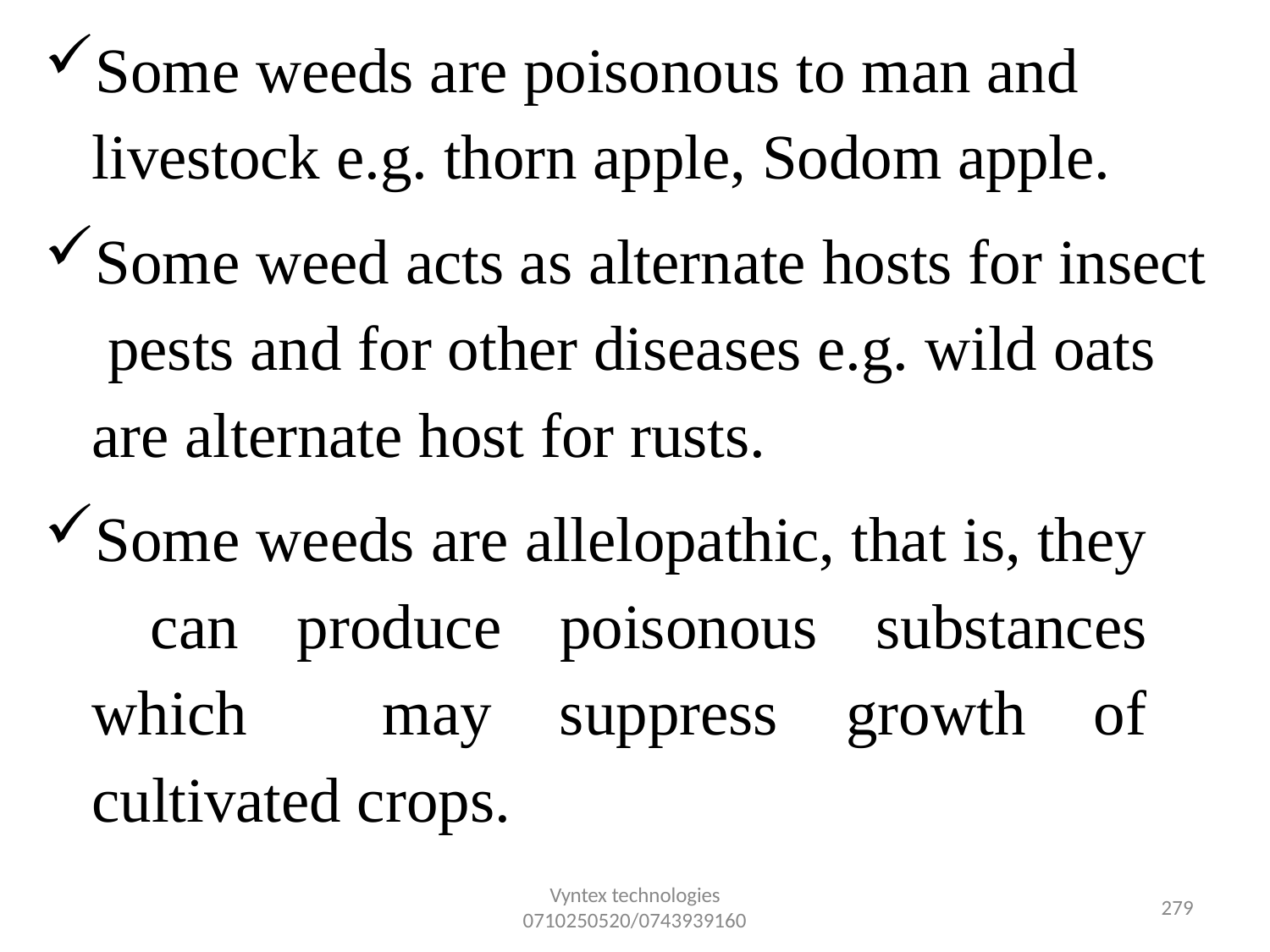

Some weeds are poisonous to man and  livestock e.g. thorn apple, Sodom apple.
Some weed acts as alternate hosts for insect  pests and for other diseases e.g. wild oats  are alternate host for rusts.
Some weeds are allelopathic, that is, they  can produce poisonous substances which  may suppress growth of cultivated crops.
Vyntex technologies
0710250520/0743939160
279